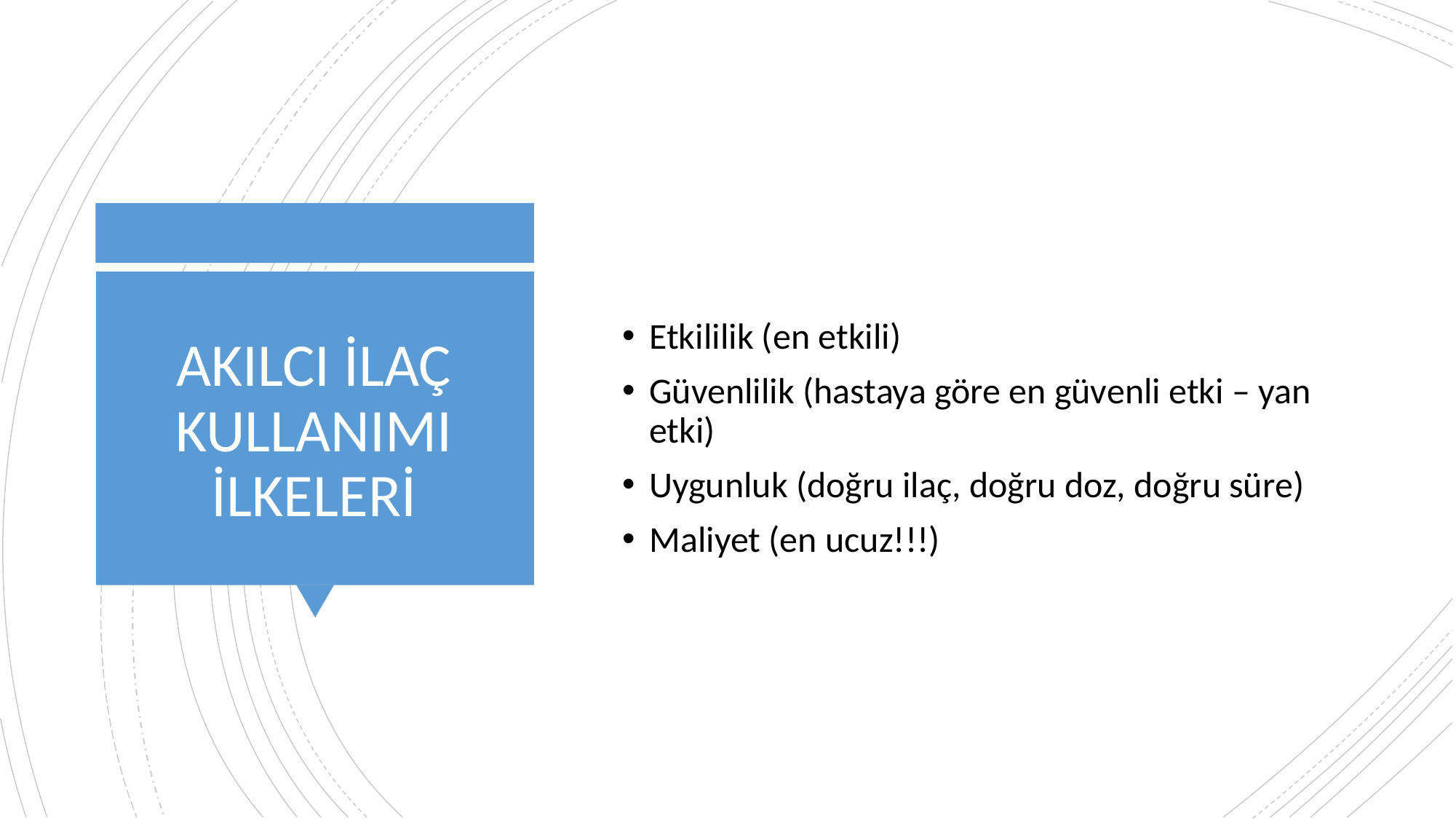

Etkililik (en etkili)
Güvenlilik (hastaya göre en güvenli etki – yan etki)
Uygunluk (doğru ilaç, doğru doz, doğru süre)
Maliyet (en ucuz!!!)

# AKILCI İLAÇ KULLANIMI İLKELERİ